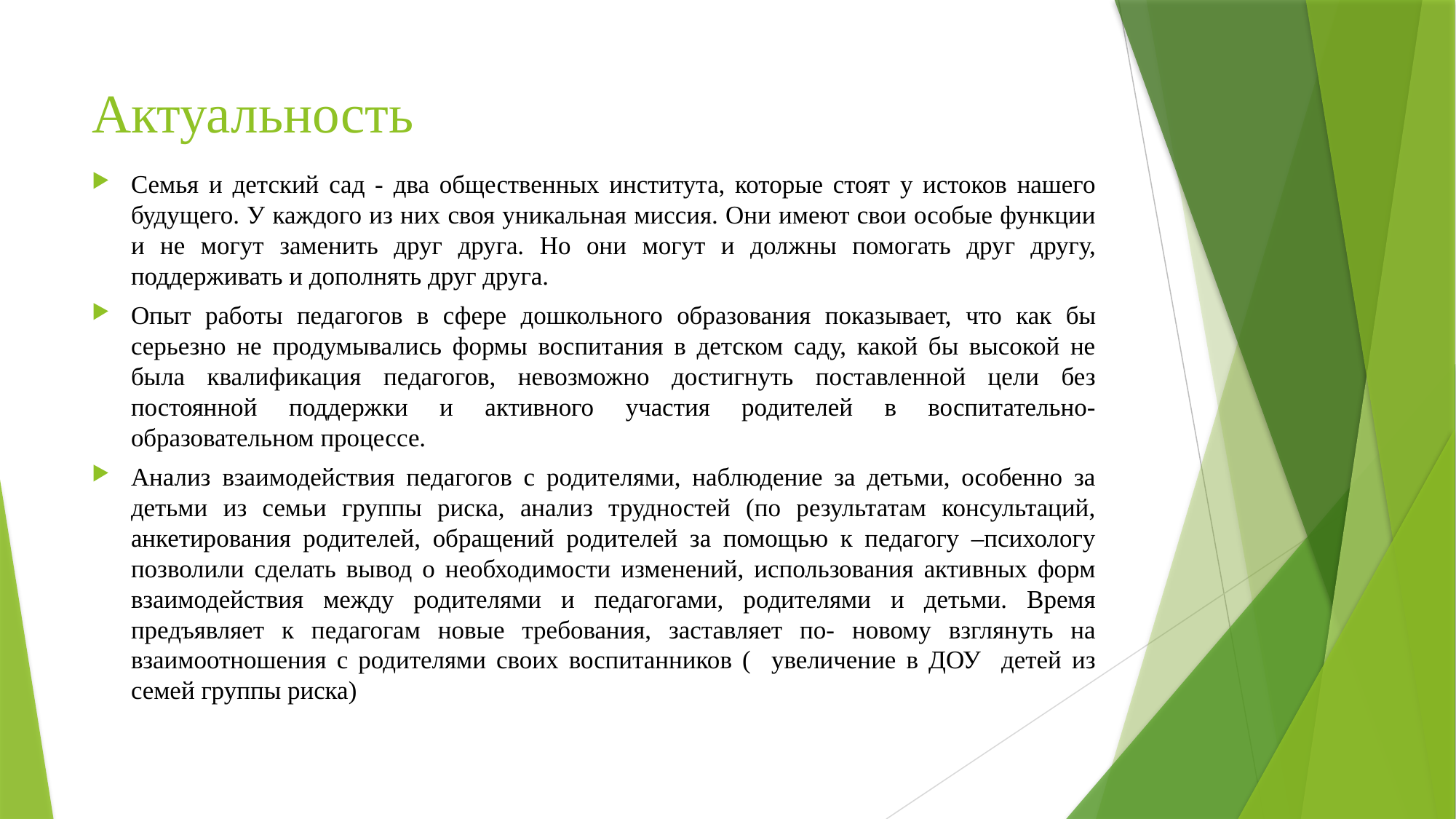

# Актуальность
Семья и детский сад - два общественных института, которые стоят у истоков нашего будущего. У каждого из них своя уникальная миссия. Они имеют свои особые функции и не могут заменить друг друга. Но они могут и должны помогать друг другу, поддерживать и дополнять друг друга.
Опыт работы педагогов в сфере дошкольного образования показывает, что как бы серьезно не продумывались формы воспитания в детском саду, какой бы высокой не была квалификация педагогов, невозможно достигнуть поставленной цели без постоянной поддержки и активного участия родителей в воспитательно-образовательном процессе.
Анализ взаимодействия педагогов с родителями, наблюдение за детьми, особенно за детьми из семьи группы риска, анализ трудностей (по результатам консультаций, анкетирования родителей, обращений родителей за помощью к педагогу –психологу позволили сделать вывод о необходимости изменений, использования активных форм взаимодействия между родителями и педагогами, родителями и детьми. Время предъявляет к педагогам новые требования, заставляет по- новому взглянуть на взаимоотношения с родителями своих воспитанников (  увеличение в ДОУ  детей из семей группы риска)